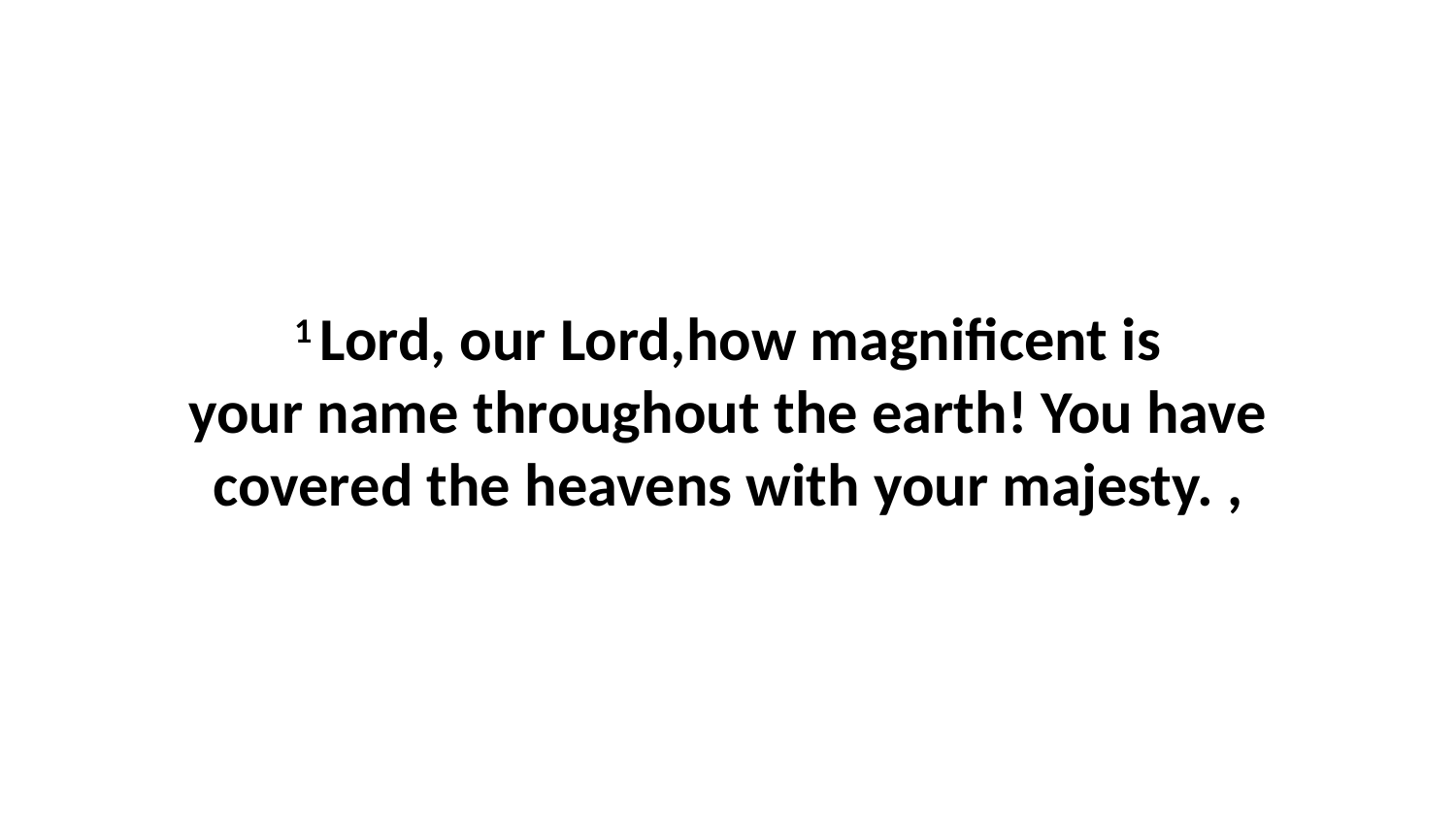

1 Lord, our Lord,how magnificent is your name throughout the earth! You have covered the heavens with your majesty. ,